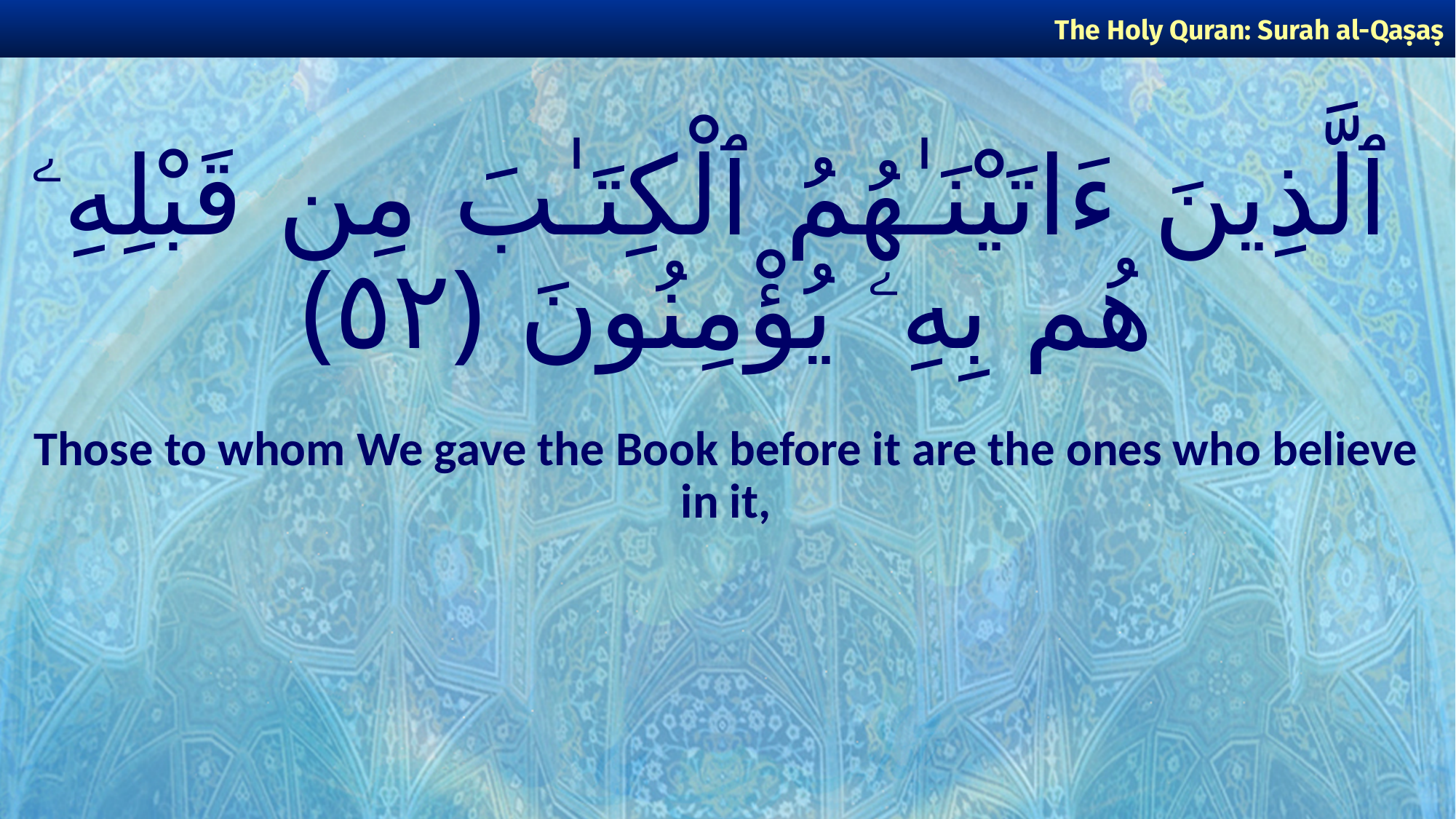

The Holy Quran: Surah al-Qaṣaṣ
# ٱلَّذِينَ ءَاتَيْنَـٰهُمُ ٱلْكِتَـٰبَ مِن قَبْلِهِۦ هُم بِهِۦ يُؤْمِنُونَ ﴿٥٢﴾
Those to whom We gave the Book before it are the ones who believe in it,